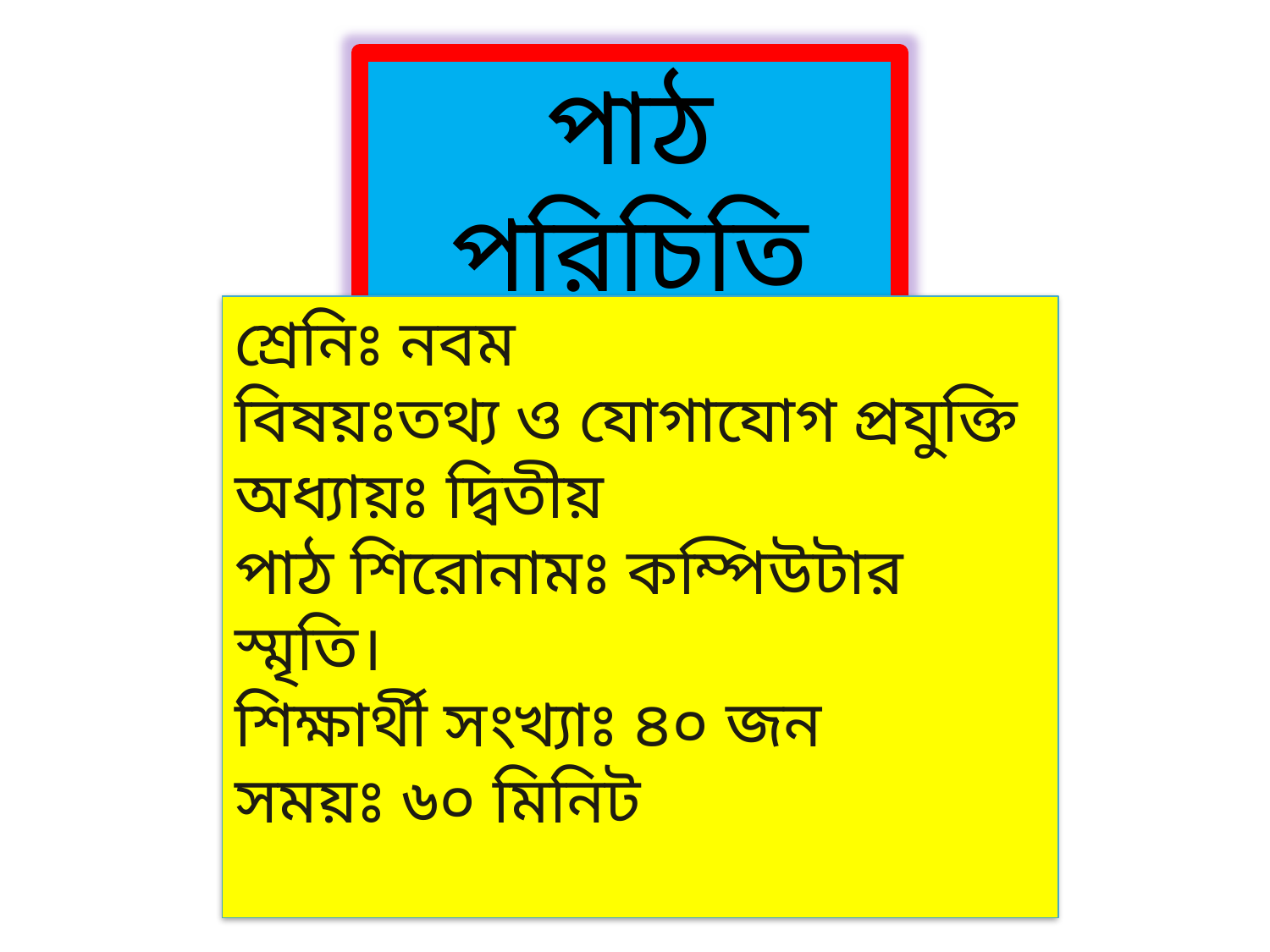

পাঠ পরিচিতি
শ্রেনিঃ নবম
বিষয়ঃতথ্য ও যোগাযোগ প্রযুক্তি
অধ্যায়ঃ দ্বিতীয়
পাঠ শিরোনামঃ কম্পিউটার স্মৃতি।
শিক্ষার্থী সংখ্যাঃ ৪০ জন
সময়ঃ ৬০ মিনিট